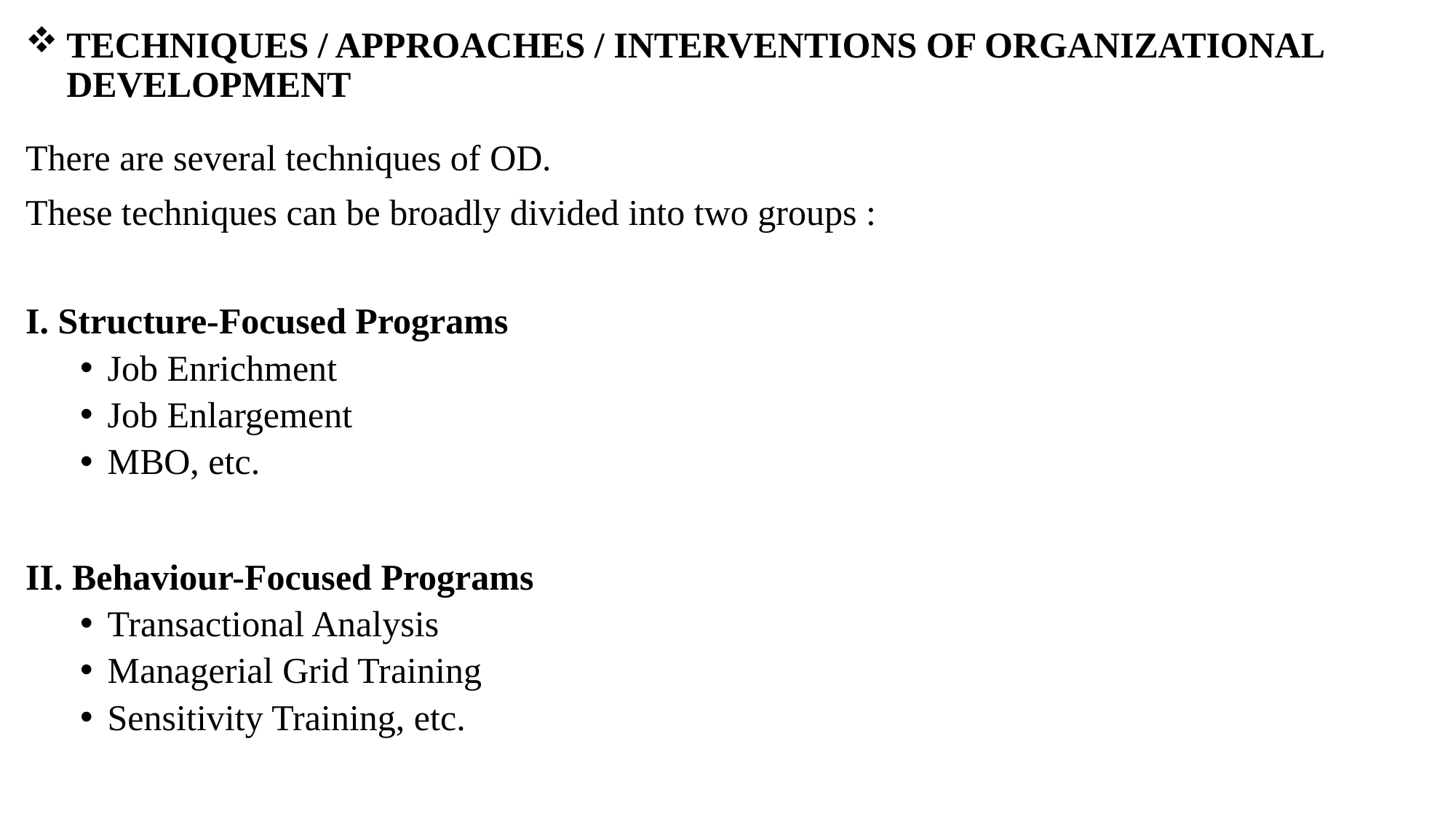

# TECHNIQUES / APPROACHES / INTERVENTIONS OF ORGANIZATIONAL DEVELOPMENT
There are several techniques of OD.
These techniques can be broadly divided into two groups :

I. Structure-Focused Programs
Job Enrichment
Job Enlargement
MBO, etc.

II. Behaviour-Focused Programs
Transactional Analysis
Managerial Grid Training
Sensitivity Training, etc.